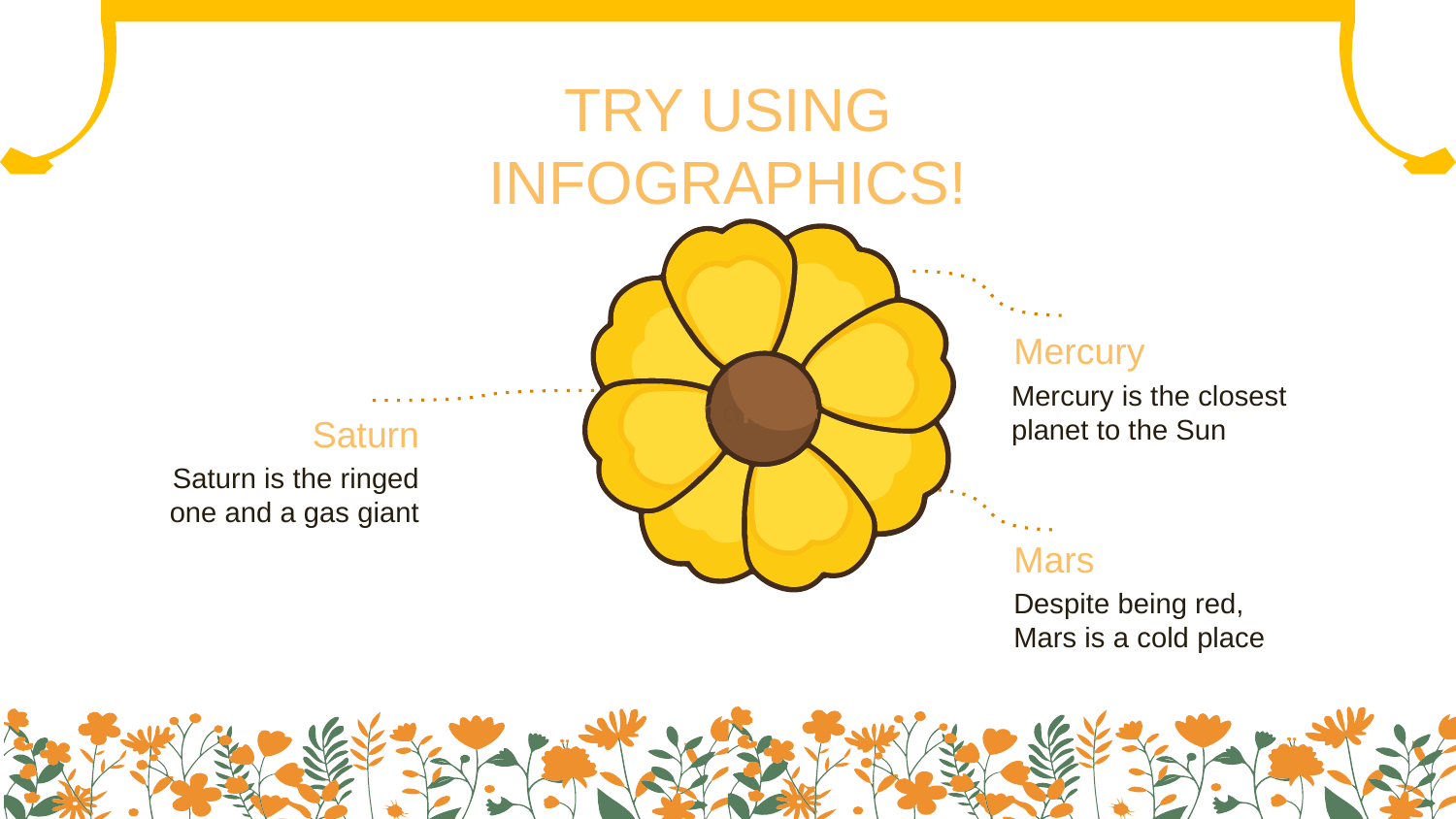

# TRY USING INFOGRAPHICS!

Mercury
Mercury is the closest planet to the Sun
Saturn
Saturn is the ringed one and a gas giant
Mars
Despite being red, Mars is a cold place